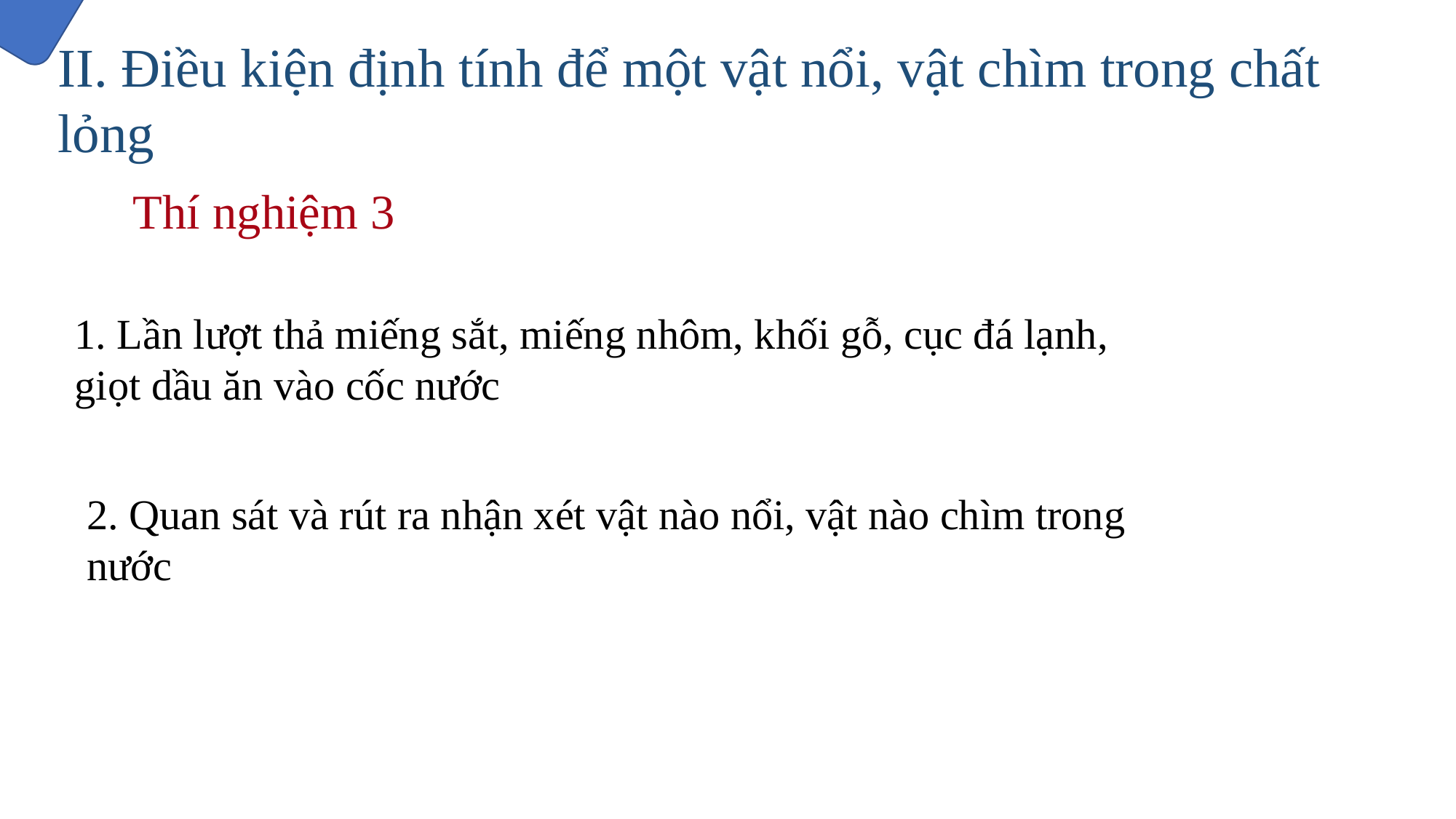

II. Điều kiện định tính để một vật nổi, vật chìm trong chất lỏng
Thí nghiệm 3
1. Lần lượt thả miếng sắt, miếng nhôm, khối gỗ, cục đá lạnh, giọt dầu ăn vào cốc nước
2. Quan sát và rút ra nhận xét vật nào nổi, vật nào chìm trong nước